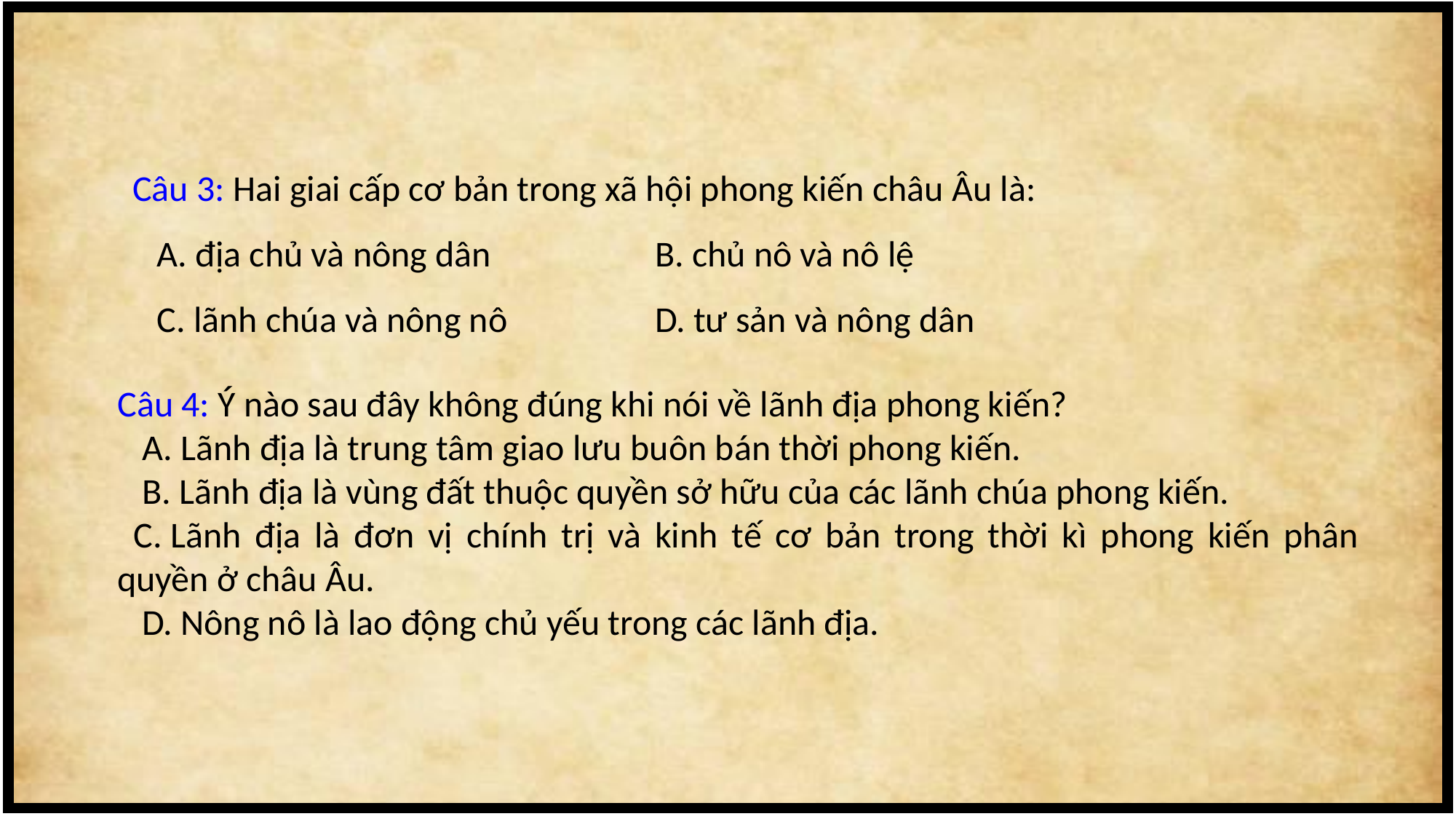

Câu 3: Hai giai cấp cơ bản trong xã hội phong kiến châu Âu là:
   A. địa chủ và nông dân                    B. chủ nô và nô lệ
   C. lãnh chúa và nông nô                  D. tư sản và nông dân
Câu 4: Ý nào sau đây không đúng khi nói về lãnh địa phong kiến?
   A. Lãnh địa là trung tâm giao lưu buôn bán thời phong kiến.
   B. Lãnh địa là vùng đất thuộc quyền sở hữu của các lãnh chúa phong kiến.
  C. Lãnh địa là đơn vị chính trị và kinh tế cơ bản trong thời kì phong kiến phân quyền ở châu Âu.
   D. Nông nô là lao động chủ yếu trong các lãnh địa.